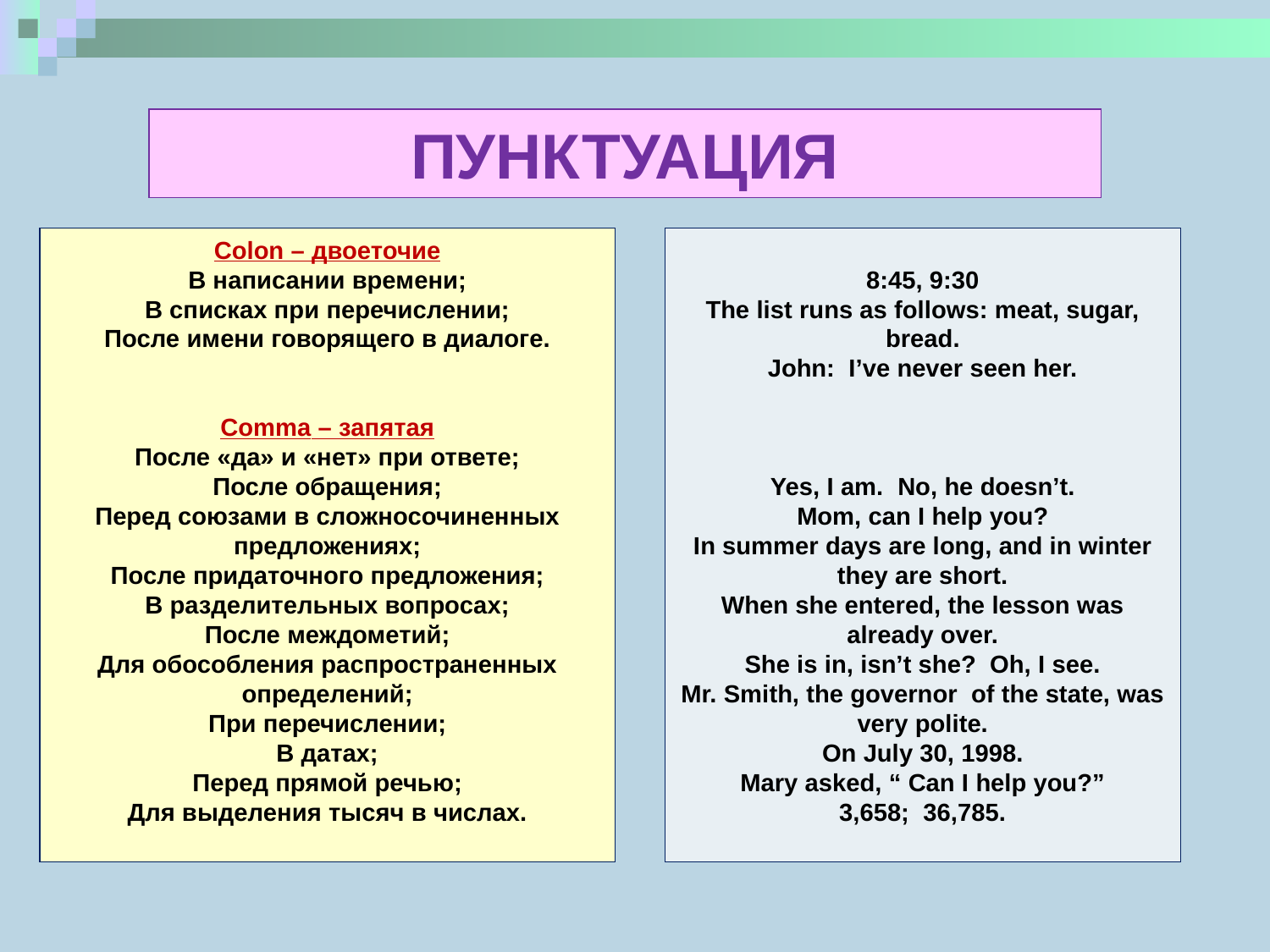

ПУНКТУАЦИЯ
Colon – двоеточие
В написании времени;
В списках при перечислении;
После имени говорящего в диалоге.

Comma – запятая
После «да» и «нет» при ответе;
После обращения;
Перед союзами в сложносочиненных предложениях;
После придаточного предложения;
В разделительных вопросах;
После междометий;
Для обособления распространенных определений;
При перечислении;
В датах;
Перед прямой речью;
Для выделения тысяч в числах.

8:45, 9:30
The list runs as follows: meat, sugar, bread.
John:  I’ve never seen her.

Yes, I am.  No, he doesn’t.
Mom, can I help you?
In summer days are long, and in winter they are short.
When she entered, the lesson was already over.
She is in, isn’t she?  Oh, I see.
Mr. Smith, the governor  of the state, was very polite.
On July 30, 1998.
Mary asked, “ Can I help you?”
3,658;  36,785.